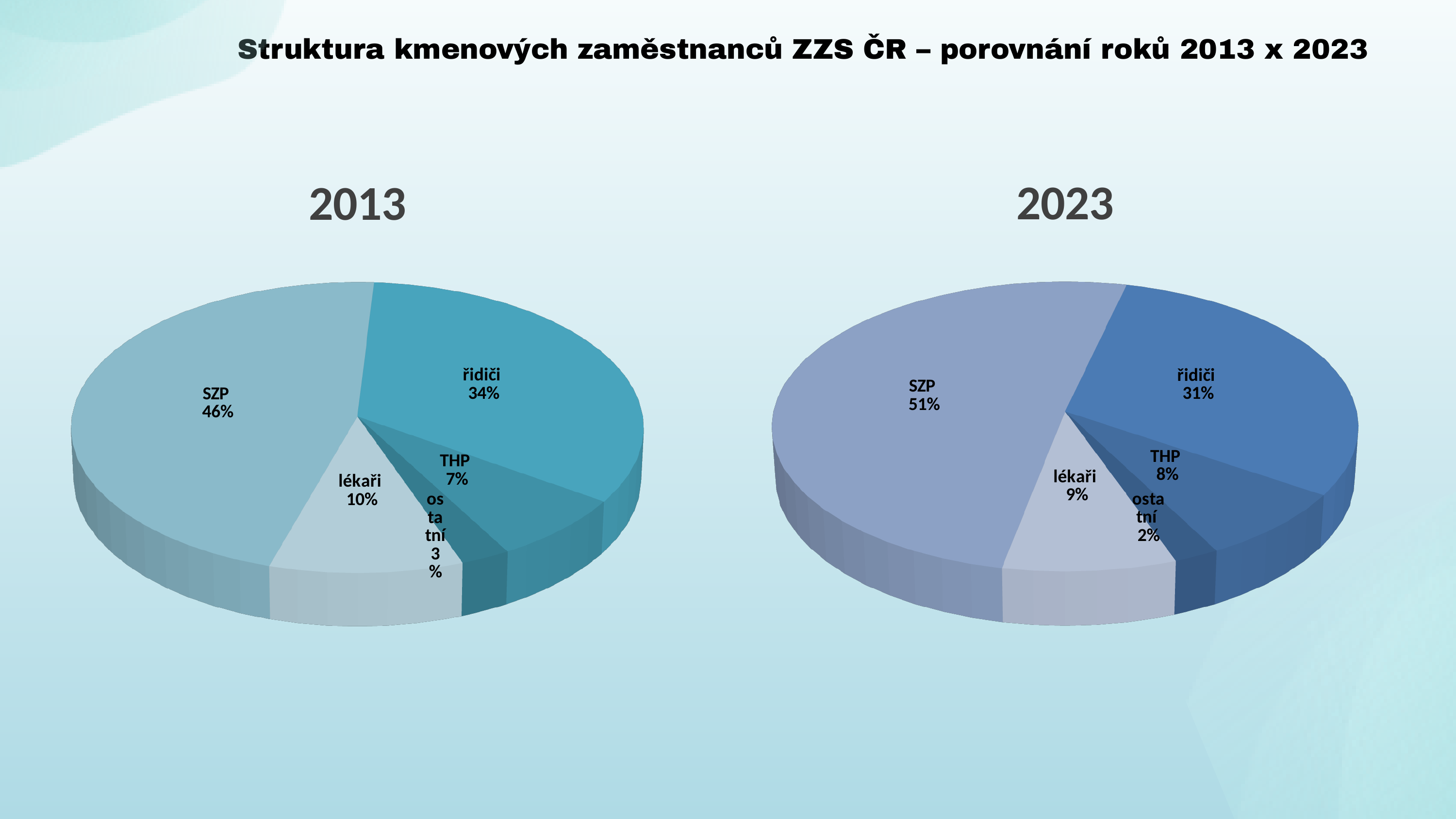

Struktura kmenových zaměstnanců ZZS ČR – porovnání roků 2013 x 2023

[unsupported chart]

[unsupported chart]